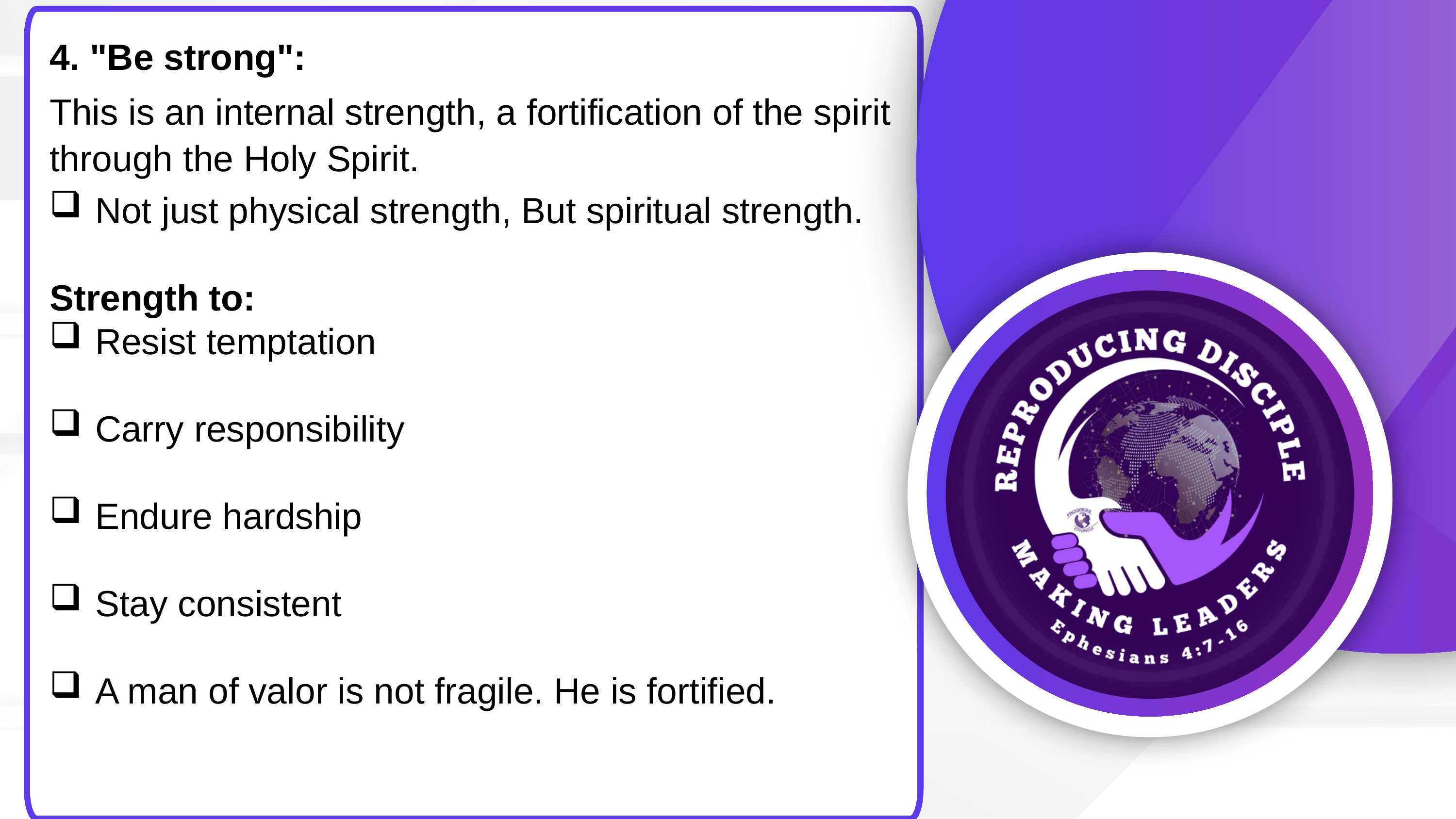

4. "Be strong":
This is an internal strength, a fortification of the spirit through the Holy Spirit.
Not just physical strength, But spiritual strength.

Strength to:
Resist temptation

Carry responsibility

Endure hardship

Stay consistent

A man of valor is not fragile. He is fortified.